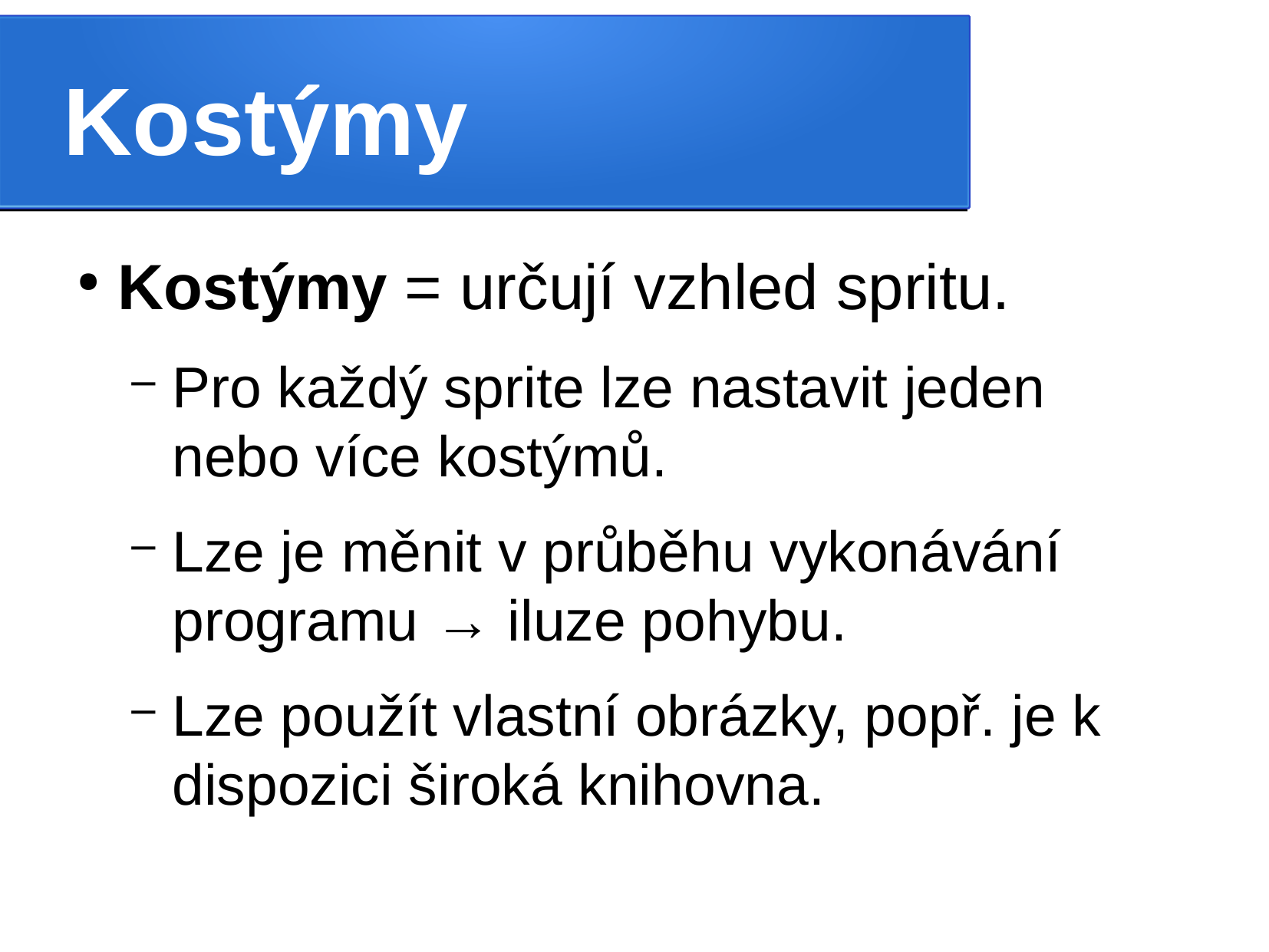

Kostýmy
Kostýmy = určují vzhled spritu.
Pro každý sprite lze nastavit jeden nebo více kostýmů.
Lze je měnit v průběhu vykonávání programu → iluze pohybu.
Lze použít vlastní obrázky, popř. je k dispozici široká knihovna.